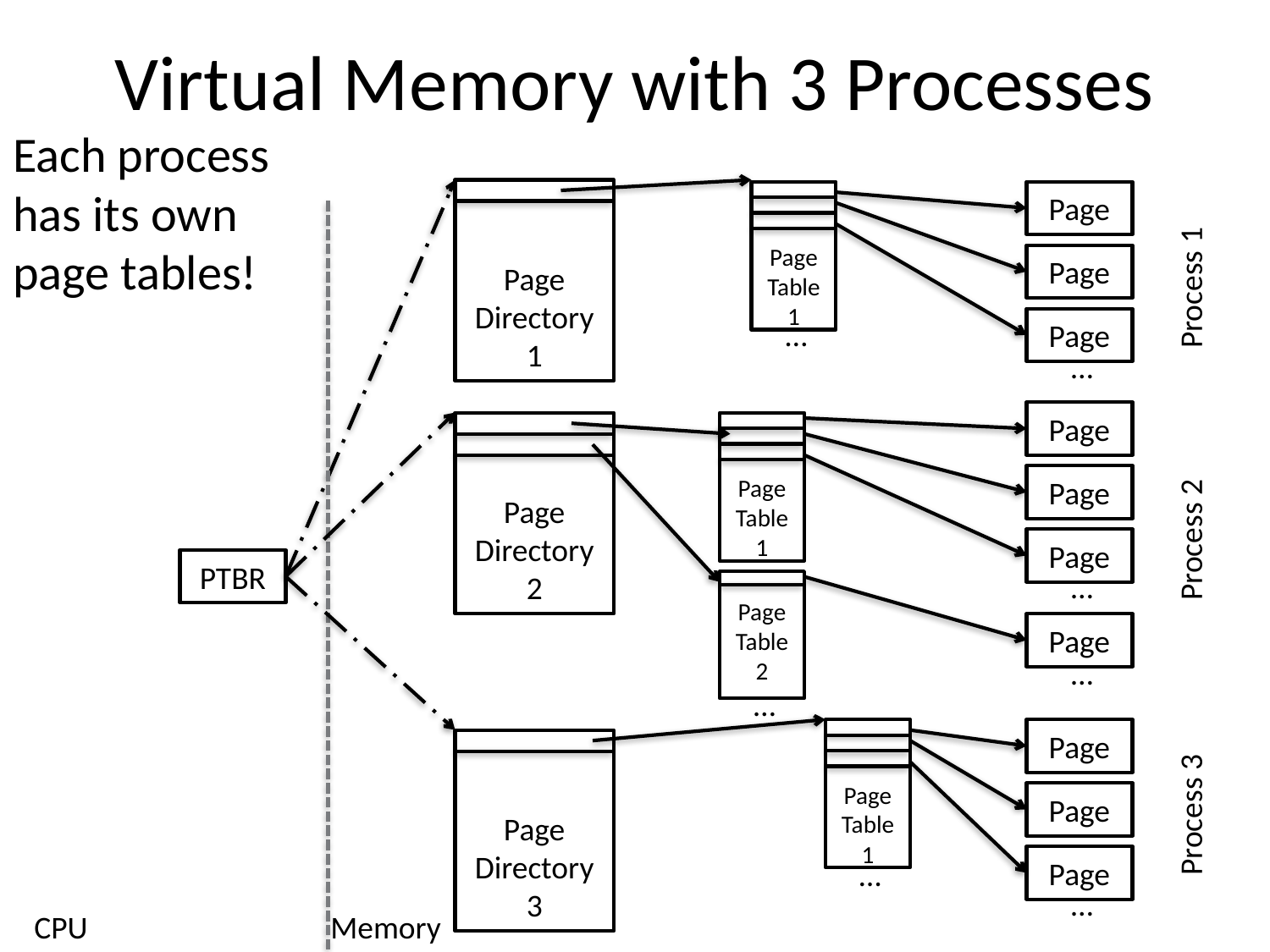

# Virtual Memory with 3 Processes
Each process has its own page tables!

Page Directory
1

Page Table
1
Page
Page
Process 1
Page
…
…
Page

Page Directory
2

Page Table
1
Page
Process 2
Page
PTBR
…

Page Table
2
Page
…
…

Page Table
1
Page

Page Directory
3
Page
Process 3
Page
…
…
CPU
Memory